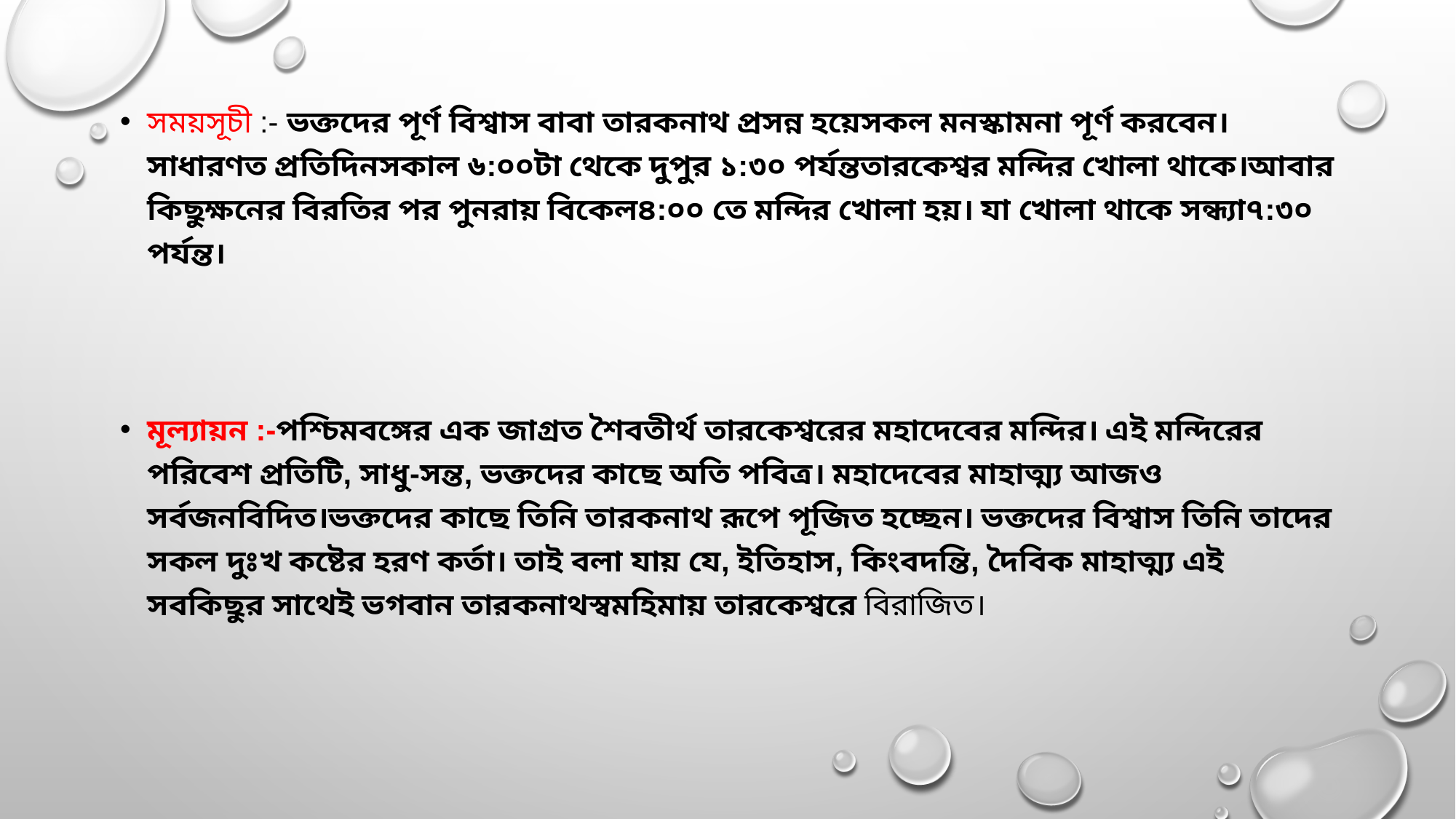

#
সময়সূচী :- ভক্তদের পূর্ণ বিশ্বাস বাবা তারকনাথ প্রসন্ন হয়েসকল মনস্কামনা পূর্ণ করবেন। সাধারণত প্রতিদিনসকাল ৬:০০টা থেকে দুপুর ১:৩০ পর্যন্ততারকেশ্বর মন্দির খোলা থাকে।আবার কিছুক্ষনের বিরতির পর পুনরায় বিকেল৪:০০ তে মন্দির খোলা হয়। যা খোলা থাকে সন্ধ্যা৭:৩০ পর্যন্ত।

মূল্যায়ন :-পশ্চিমবঙ্গের এক জাগ্রত শৈবতীর্থ তারকেশ্বরের মহাদেবের মন্দির। এই মন্দিরের পরিবেশ প্রতিটি, সাধু-সন্ত, ভক্তদের কাছে অতি পবিত্র। মহাদেবের মাহাত্ম্য আজও সর্বজনবিদিত।ভক্তদের কাছে তিনি তারকনাথ রূপে পূজিত হচ্ছেন। ভক্তদের বিশ্বাস তিনি তাদের সকল দুঃখ কষ্টের হরণ কর্তা। তাই বলা যায় যে, ইতিহাস, কিংবদন্তি, দৈবিক মাহাত্ম্য এই সবকিছুর সাথেই ভগবান তারকনাথস্বমহিমায় তারকেশ্বরে বিরাজিত।